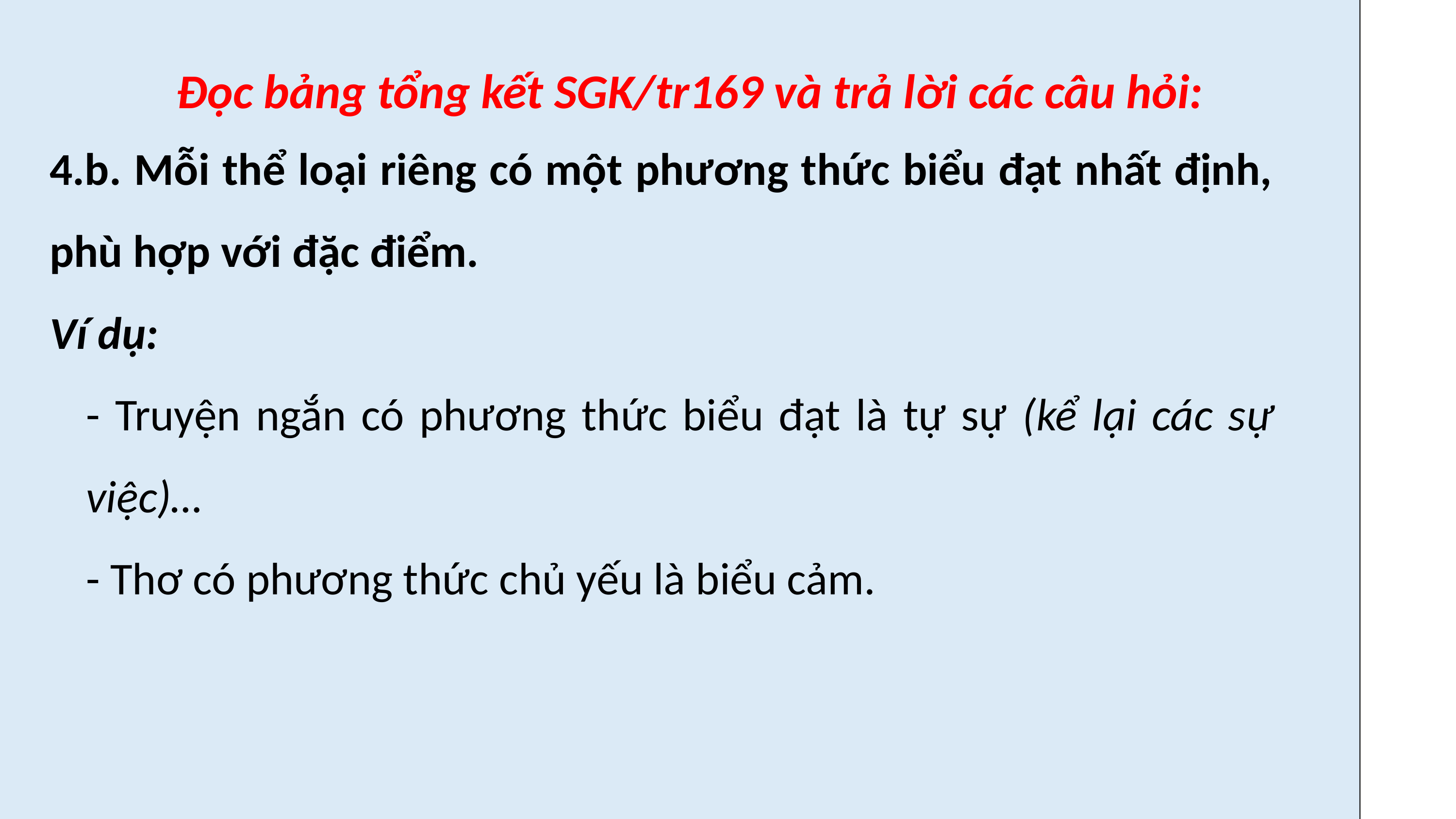

Đọc bảng tổng kết SGK/tr169 và trả lời các câu hỏi:
4.b. Mỗi thể loại riêng có một phương thức biểu đạt nhất định, phù hợp với đặc điểm.
Ví dụ:
- Truyện ngắn có phương thức biểu đạt là tự sự (kể lại các sự việc)…
- Thơ có phương thức chủ yếu là biểu cảm.